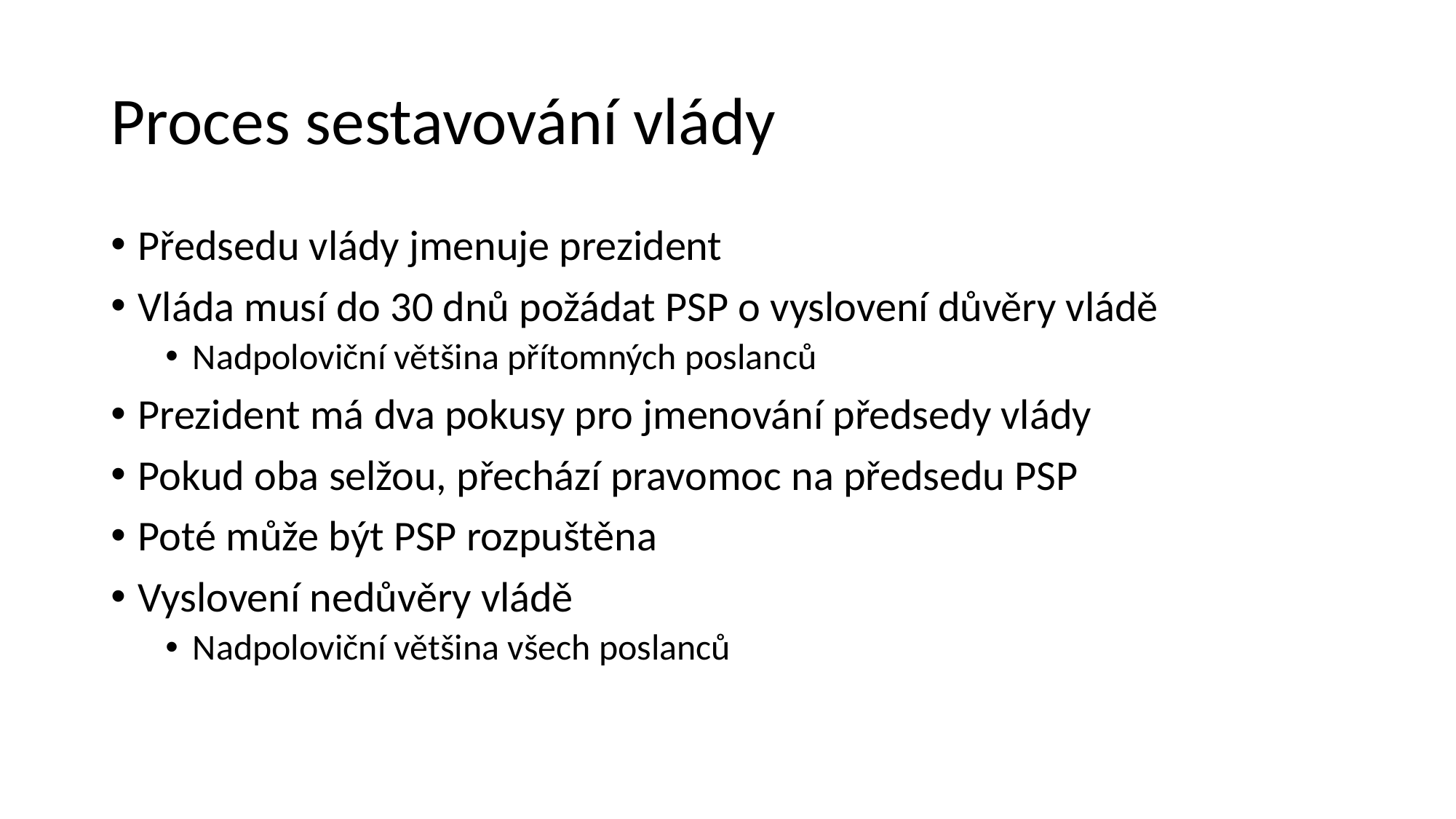

# Proces sestavování vlády
Předsedu vlády jmenuje prezident
Vláda musí do 30 dnů požádat PSP o vyslovení důvěry vládě
Nadpoloviční většina přítomných poslanců
Prezident má dva pokusy pro jmenování předsedy vlády
Pokud oba selžou, přechází pravomoc na předsedu PSP
Poté může být PSP rozpuštěna
Vyslovení nedůvěry vládě
Nadpoloviční většina všech poslanců